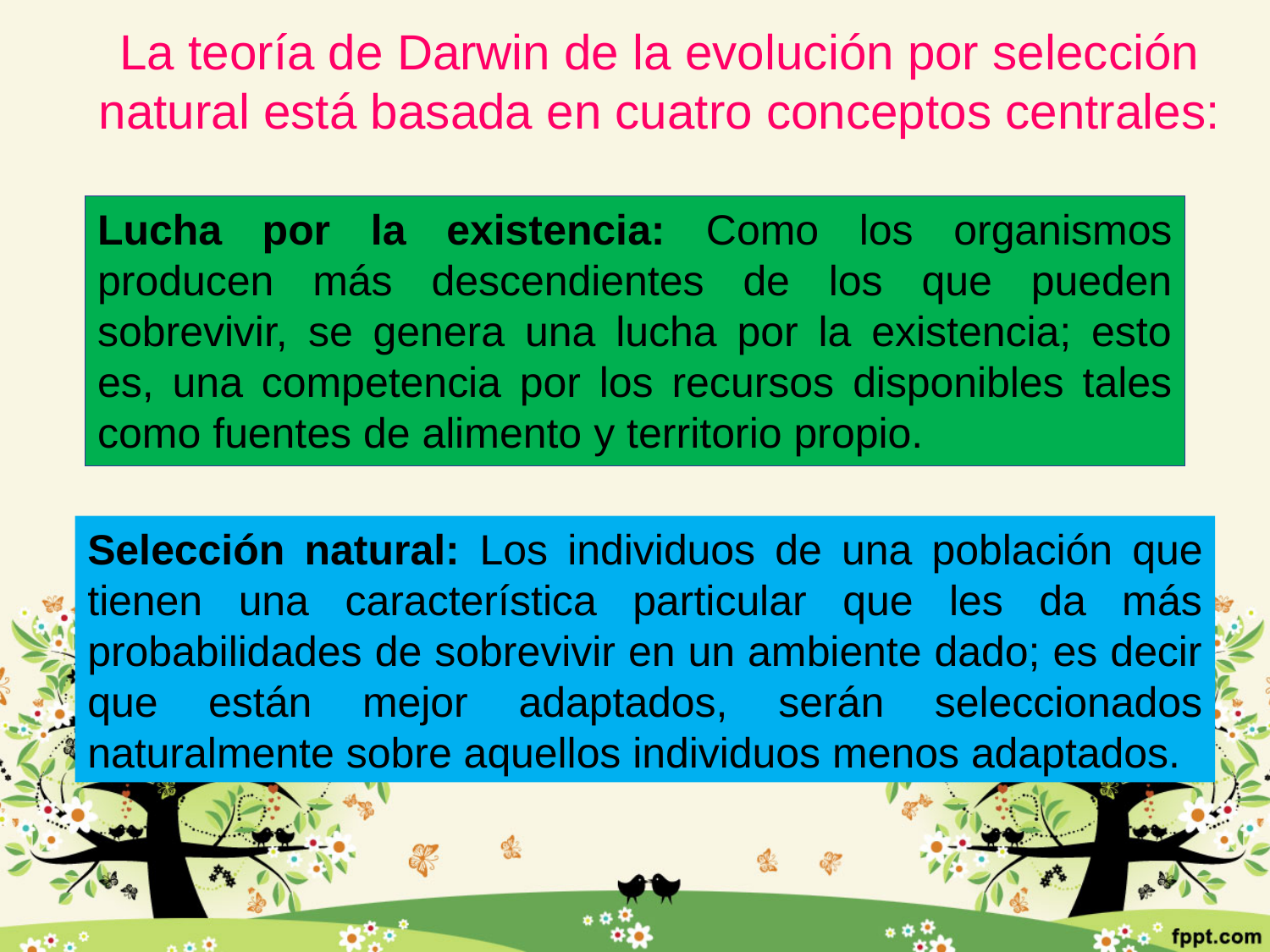

La teoría de Darwin de la evolución por selección natural está basada en cuatro conceptos centrales:
Lucha por la existencia: Como los organismos producen más descendientes de los que pueden sobrevivir, se genera una lucha por la existencia; esto es, una competencia por los recursos disponibles tales como fuentes de alimento y territorio propio.
Selección natural: Los individuos de una población que tienen una característica particular que les da más probabilidades de sobrevivir en un ambiente dado; es decir que están mejor adaptados, serán seleccionados naturalmente sobre aquellos individuos menos adaptados.